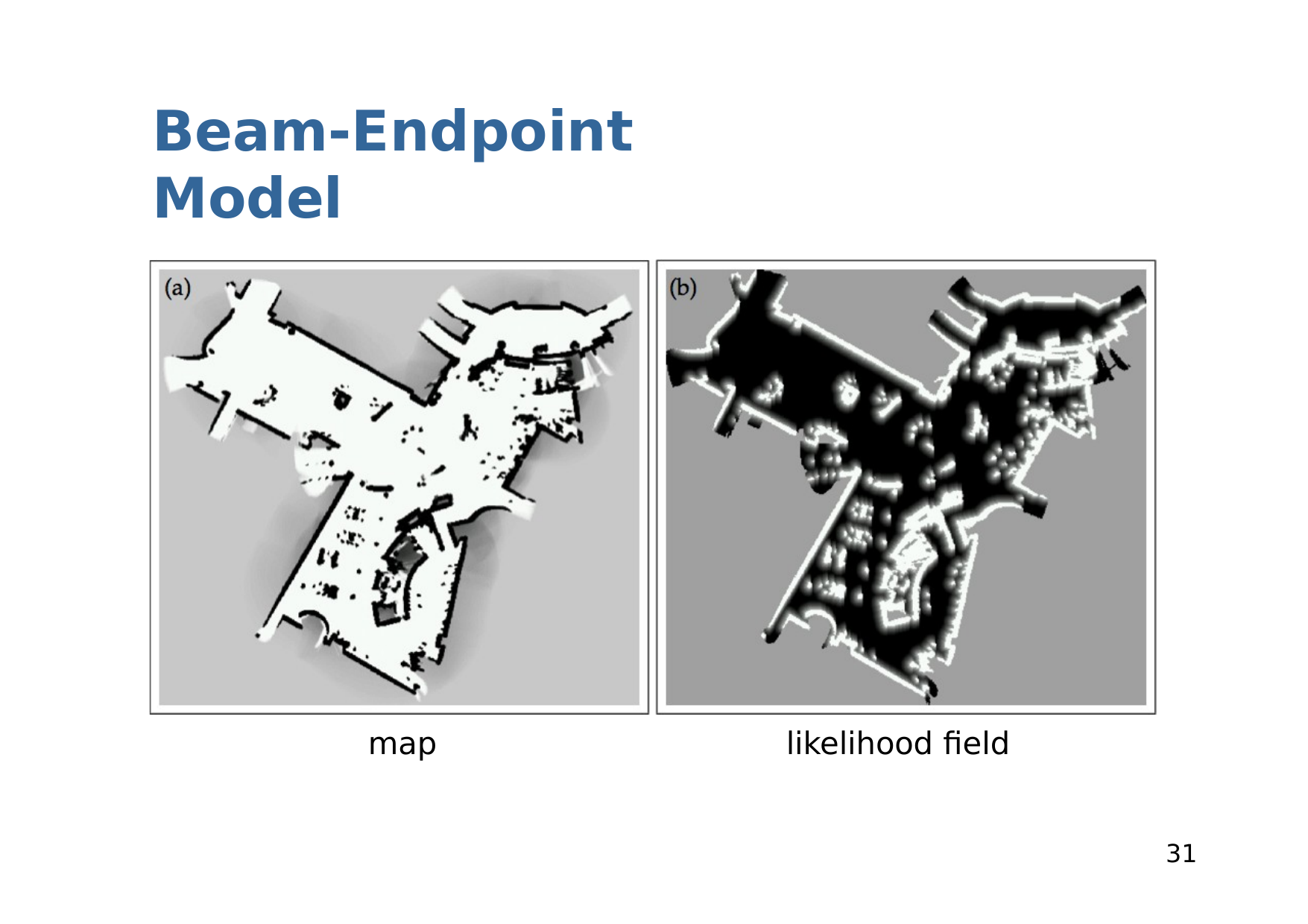

# Beam-Endpoint Model

map
likelihood field
31